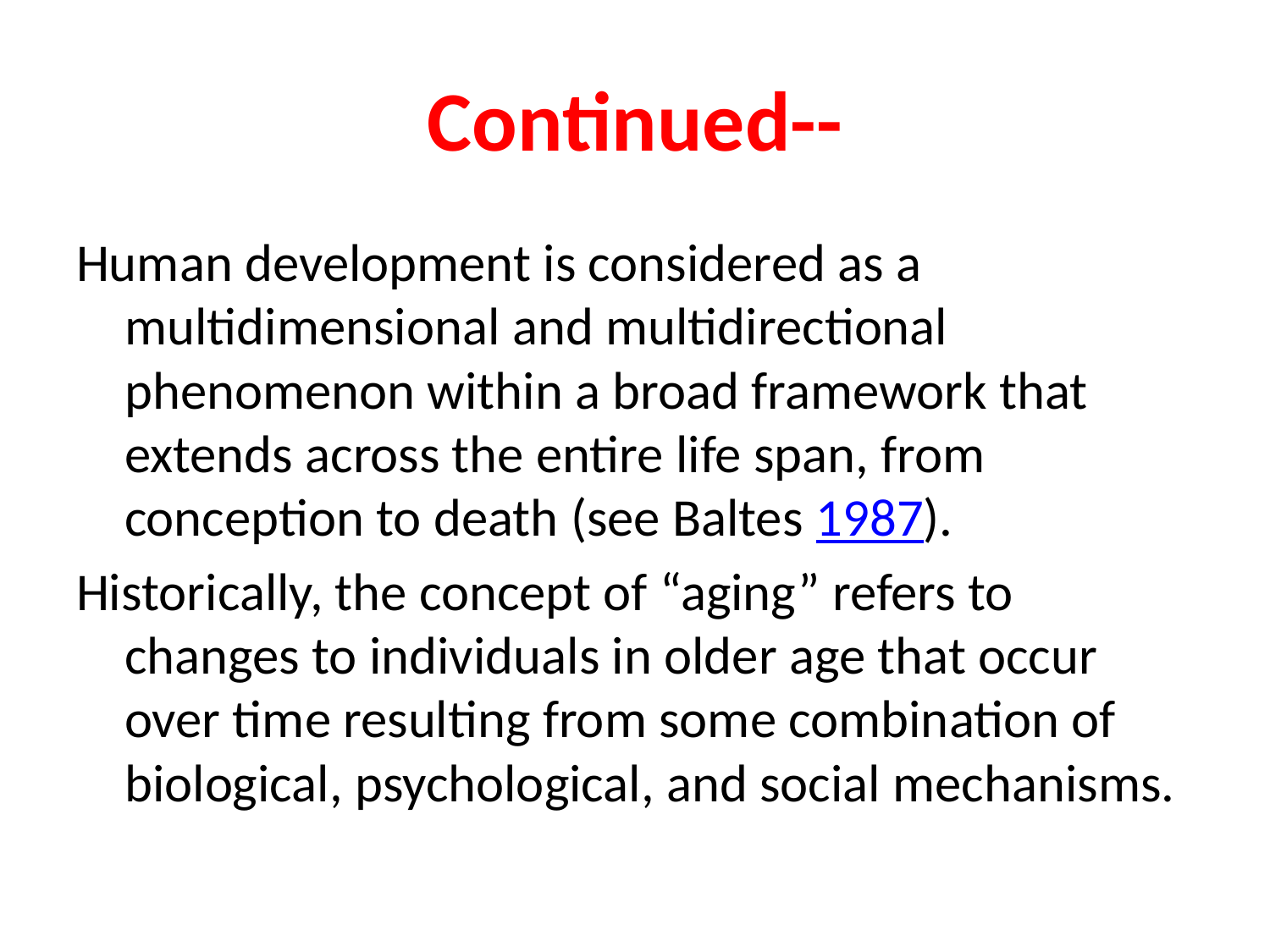

# Continued--
Human development is considered as a multidimensional and multidirectional phenomenon within a broad framework that extends across the entire life span, from conception to death (see Baltes 1987).
Historically, the concept of “aging” refers to changes to individuals in older age that occur over time resulting from some combination of biological, psychological, and social mechanisms.